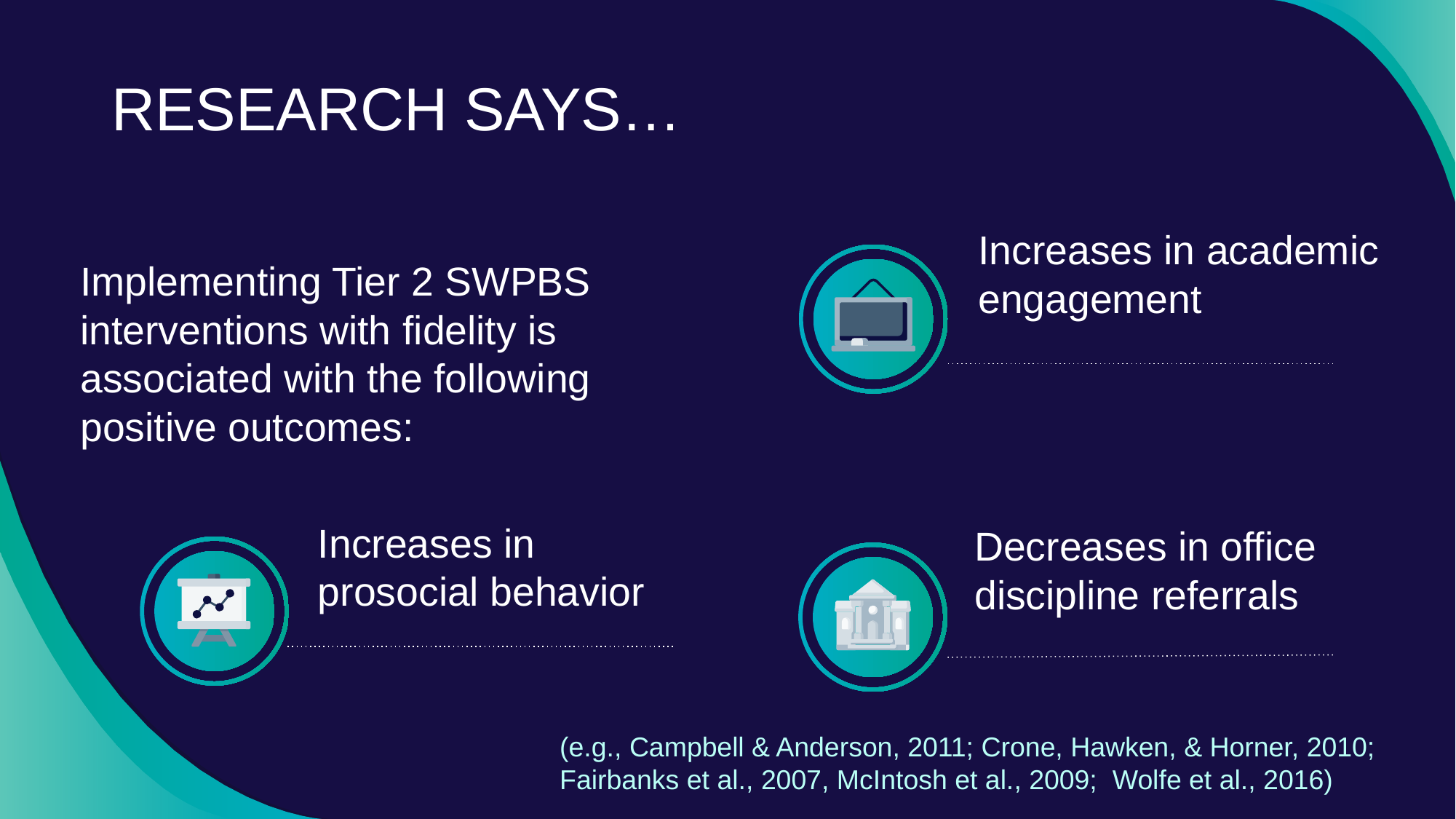

RESEARCH SAYS…
Increases in academic engagement

Implementing Tier 2 SWPBS interventions with fidelity is associated with the following positive outcomes:

Increases in prosocial behavior
# Decreases in office discipline referrals

(e.g., Campbell & Anderson, 2011; Crone, Hawken, & Horner, 2010; Fairbanks et al., 2007, McIntosh et al., 2009;  Wolfe et al., 2016)